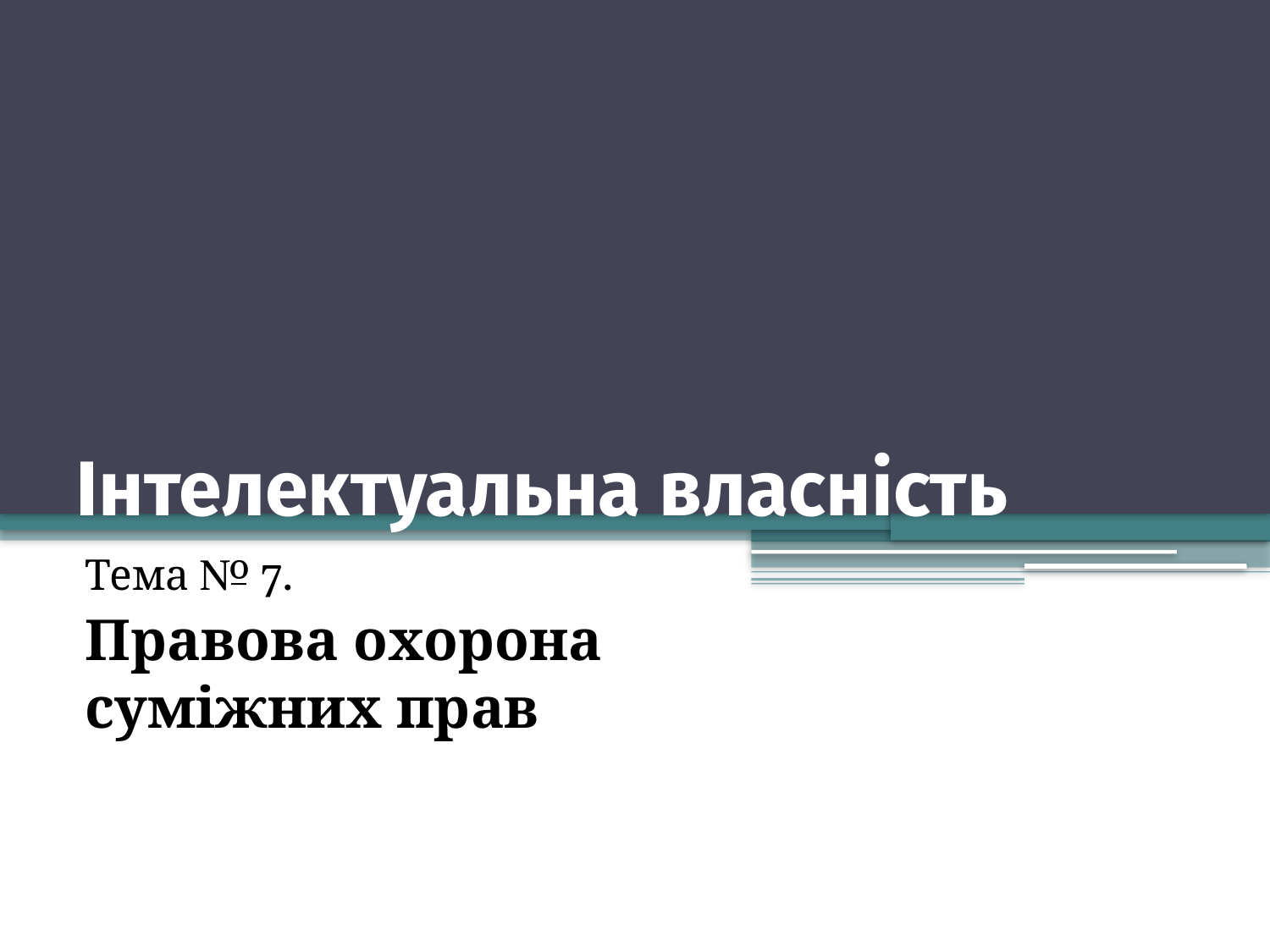

# Інтелектуальна власність
Тема № 7.
Правова охорона суміжних прав